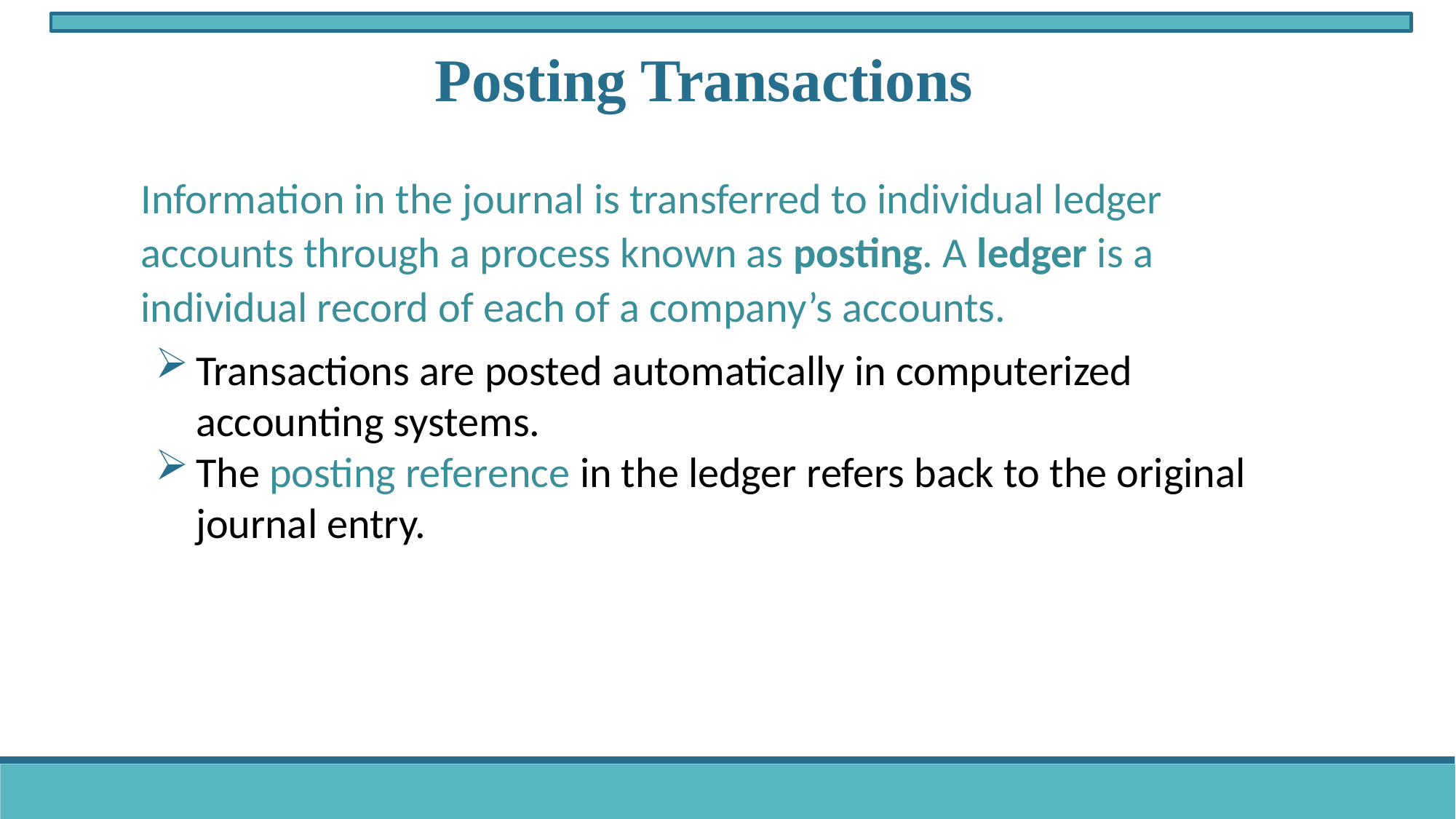

Posting Transactions
Information in the journal is transferred to individual ledger accounts through a process known as posting. A ledger is a individual record of each of a company’s accounts.
Transactions are posted automatically in computerized accounting systems.
The posting reference in the ledger refers back to the original journal entry.